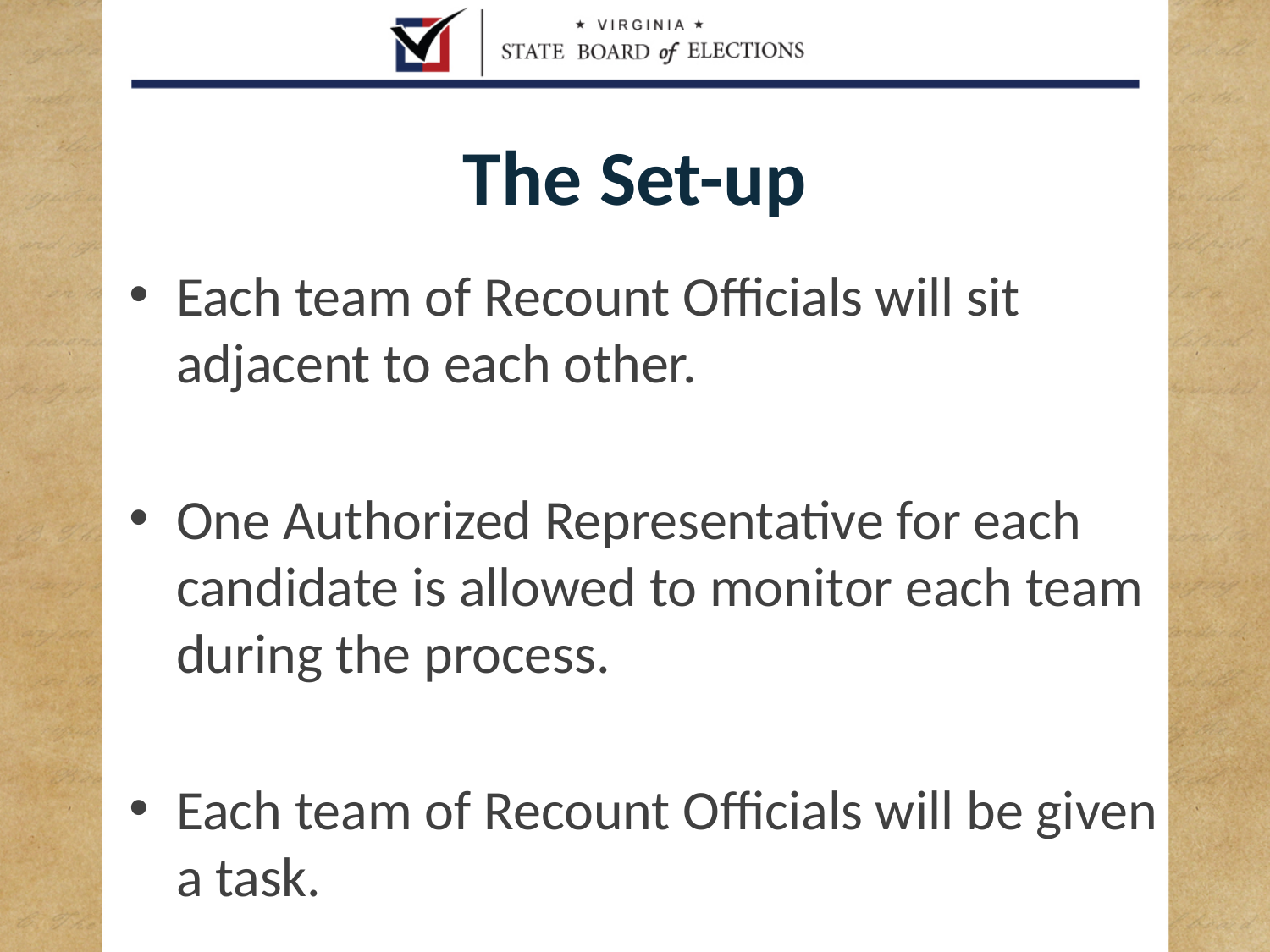

# The Set-up
Each team of Recount Officials will sit adjacent to each other.

One Authorized Representative for each candidate is allowed to monitor each team during the process.

Each team of Recount Officials will be given a task.